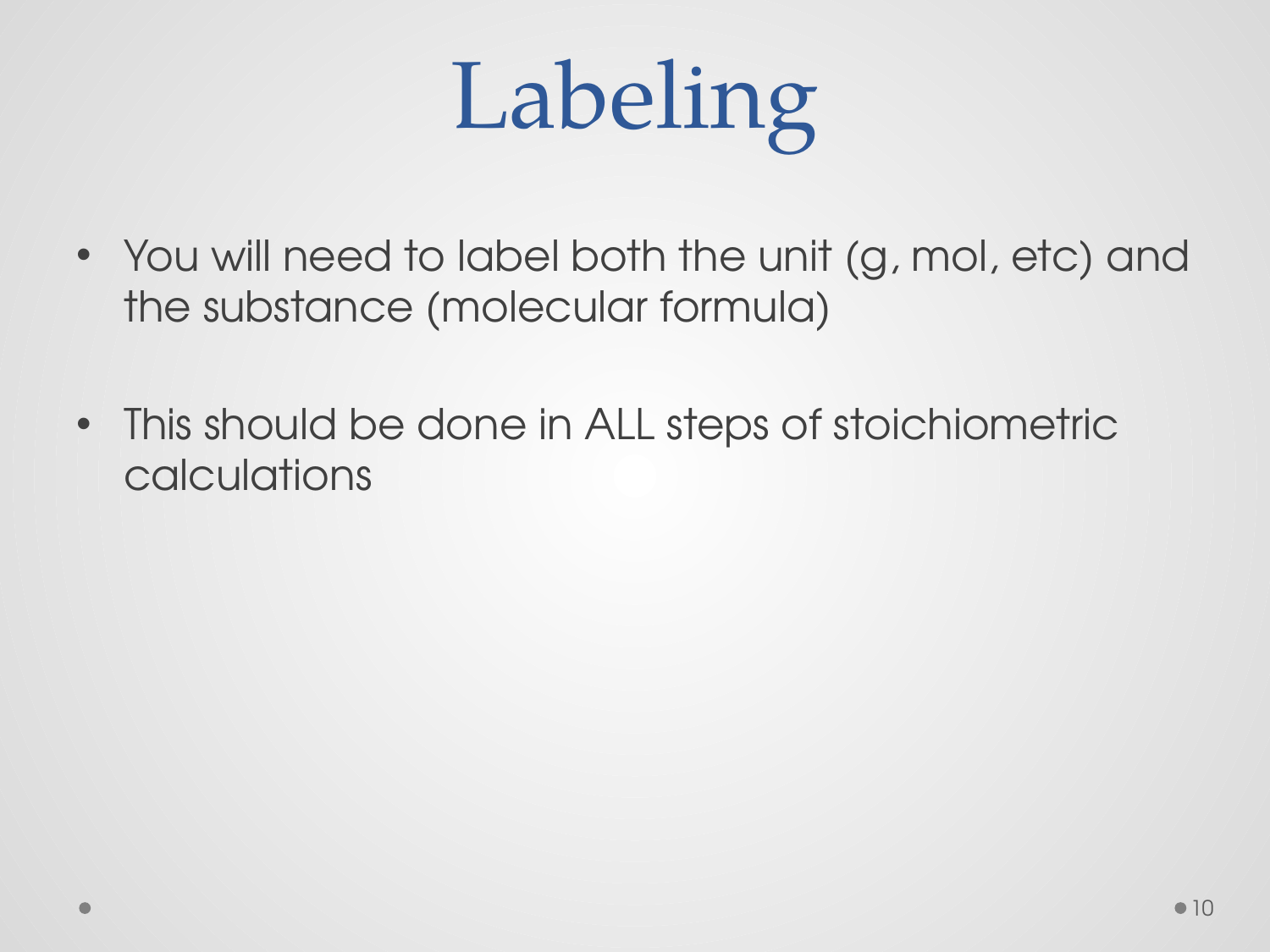

# Labeling
You will need to label both the unit (g, mol, etc) and the substance (molecular formula)

This should be done in ALL steps of stoichiometric calculations
10